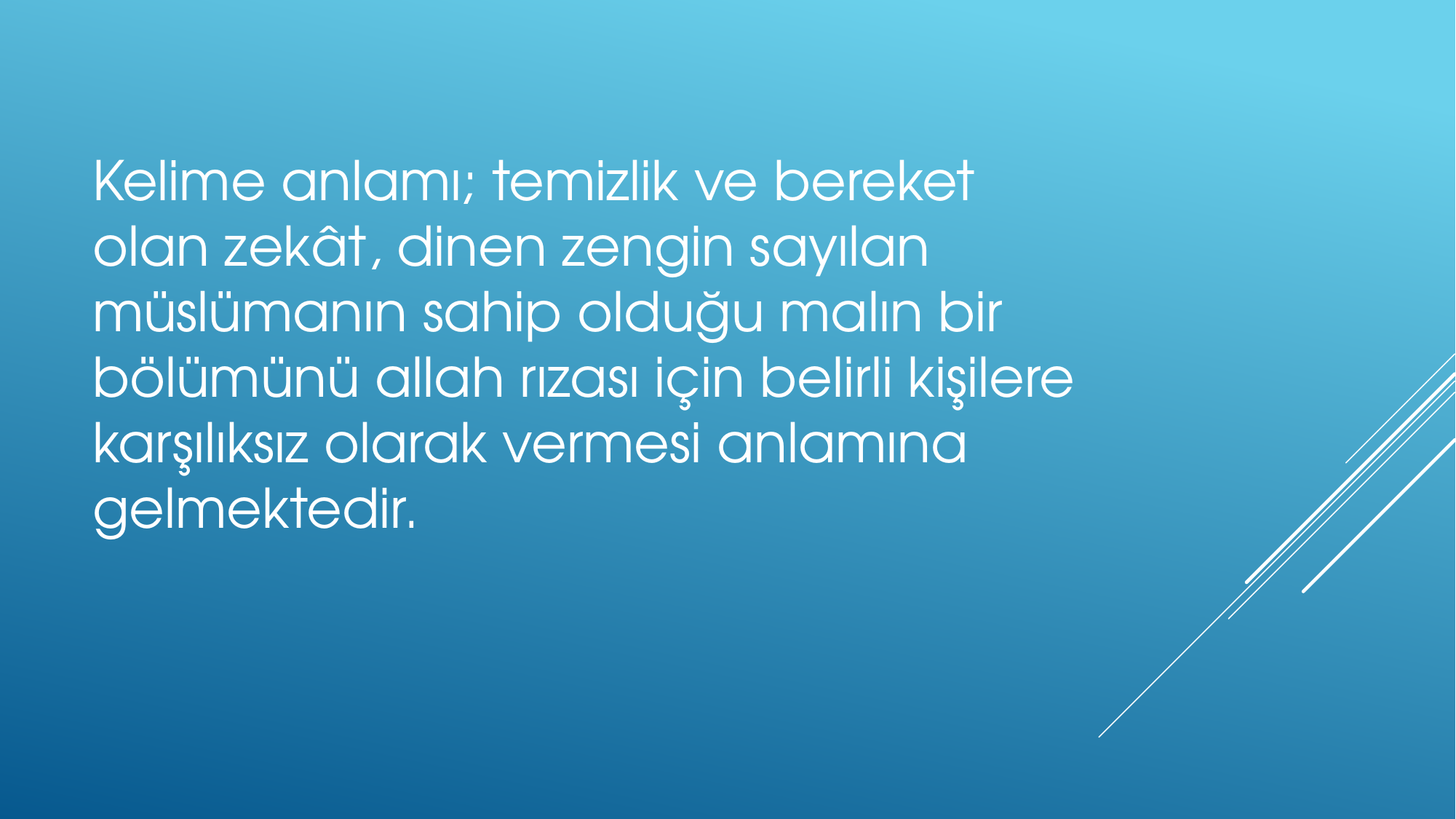

# Kelime anlamı; temizlik ve bereket olan zekât, dinen zengin sayılan müslümanın sahip olduğu malın bir bölümünü allah rızası için belirli kişilere karşılıksız olarak vermesi anlamına gelmektedir.